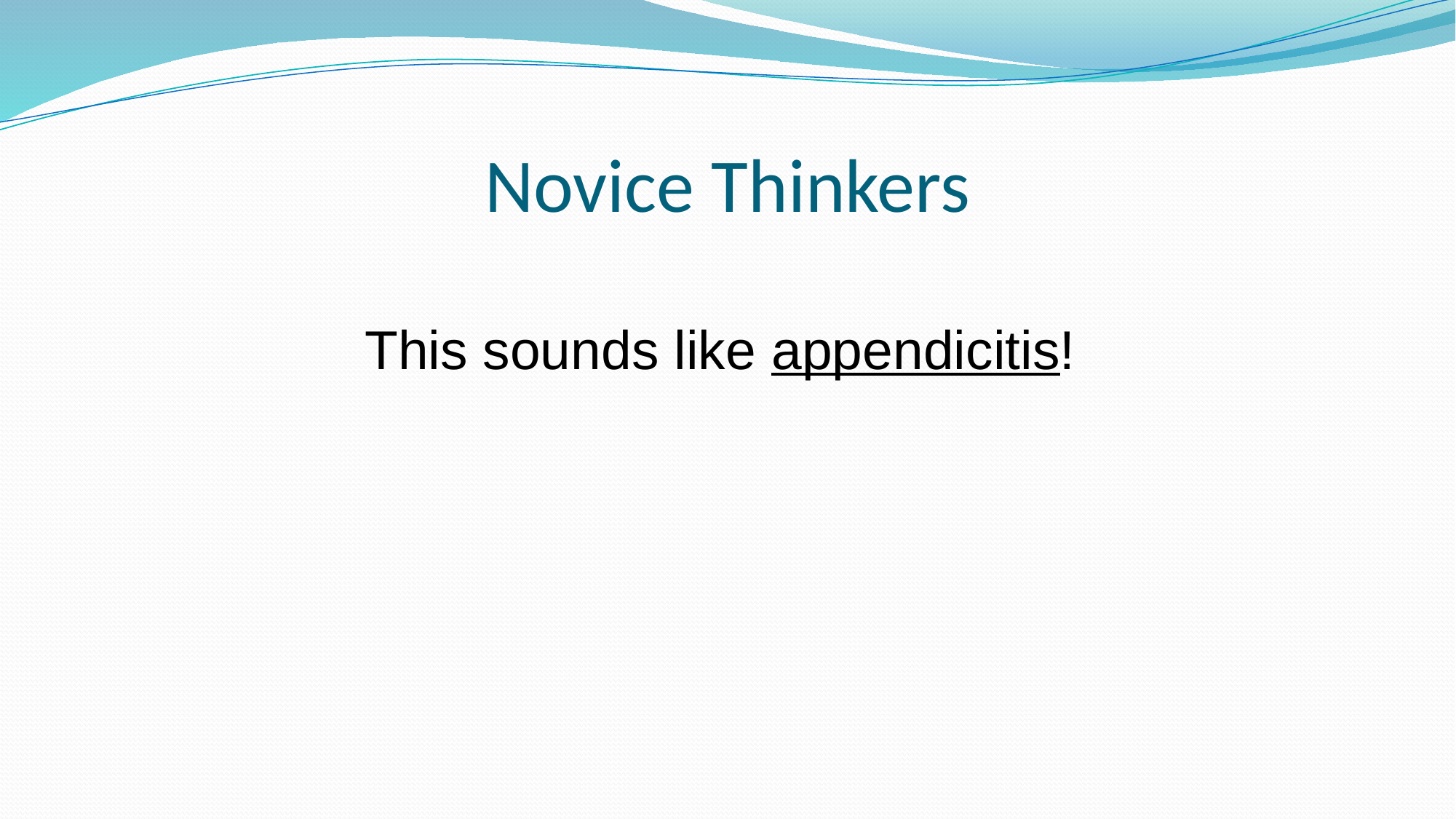

# Novice Thinkers
This sounds like appendicitis!